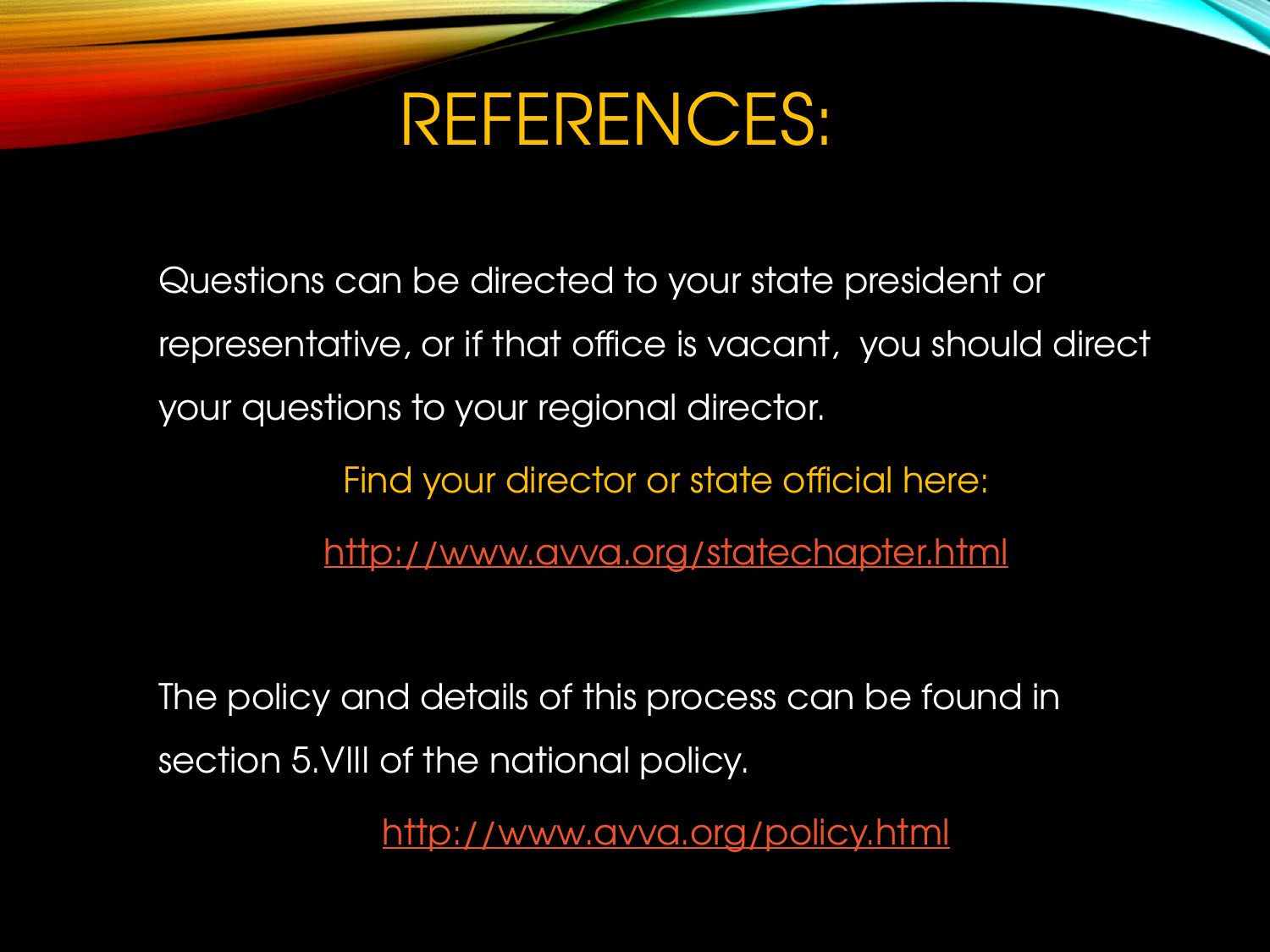

# REFERENCES:
Questions can be directed to your state president or representative, or if that office is vacant,  you should direct your questions to your regional director.
Find your director or state official here:
 http://www.avva.org/statechapter.html

The policy and details of this process can be found in section 5.VIII of the national policy.
                       http://www.avva.org/policy.html